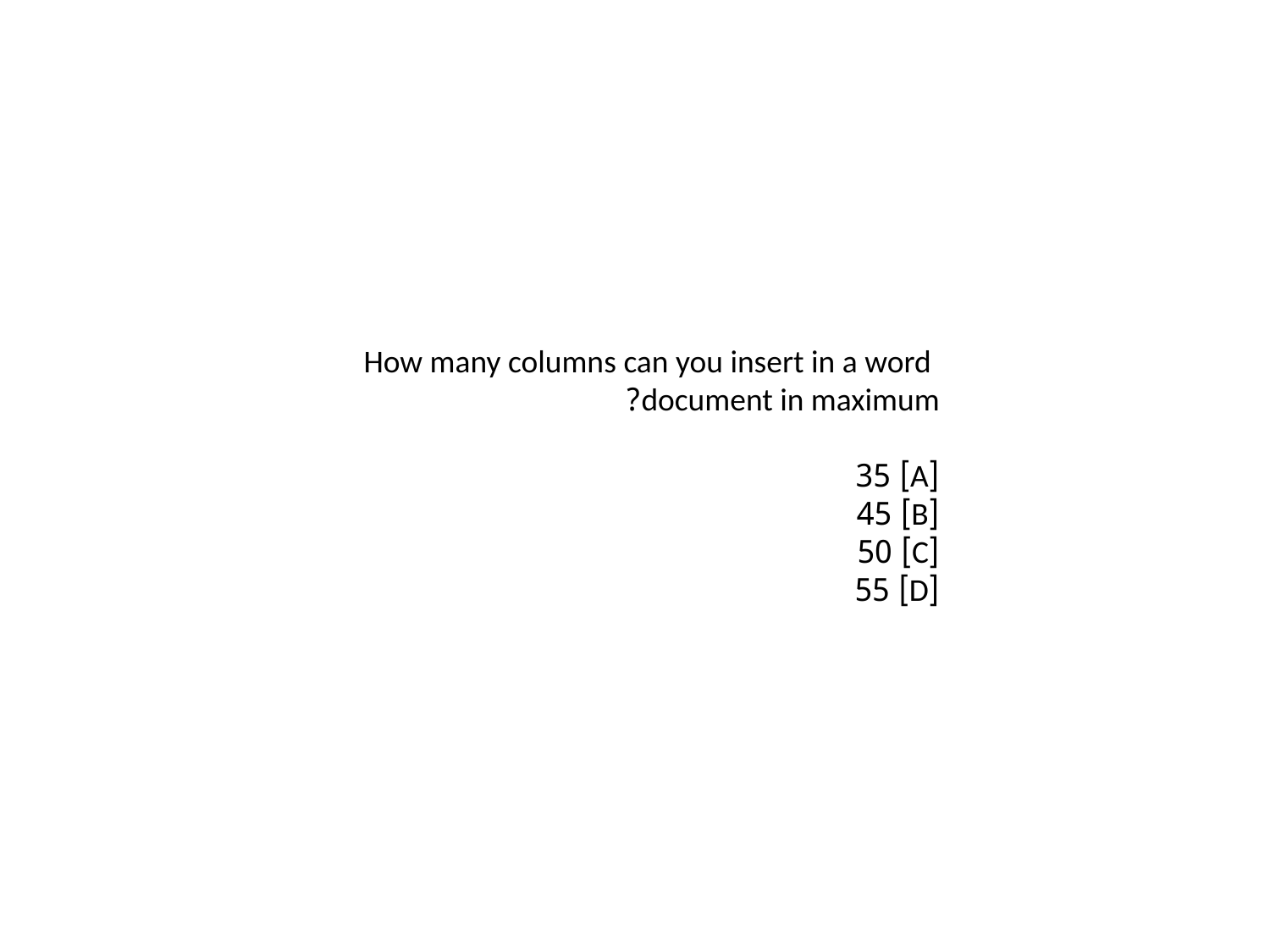

How many columns can you insert in a word document in maximum?

[A] 35
[B] 45
[C] 50
[D] 55